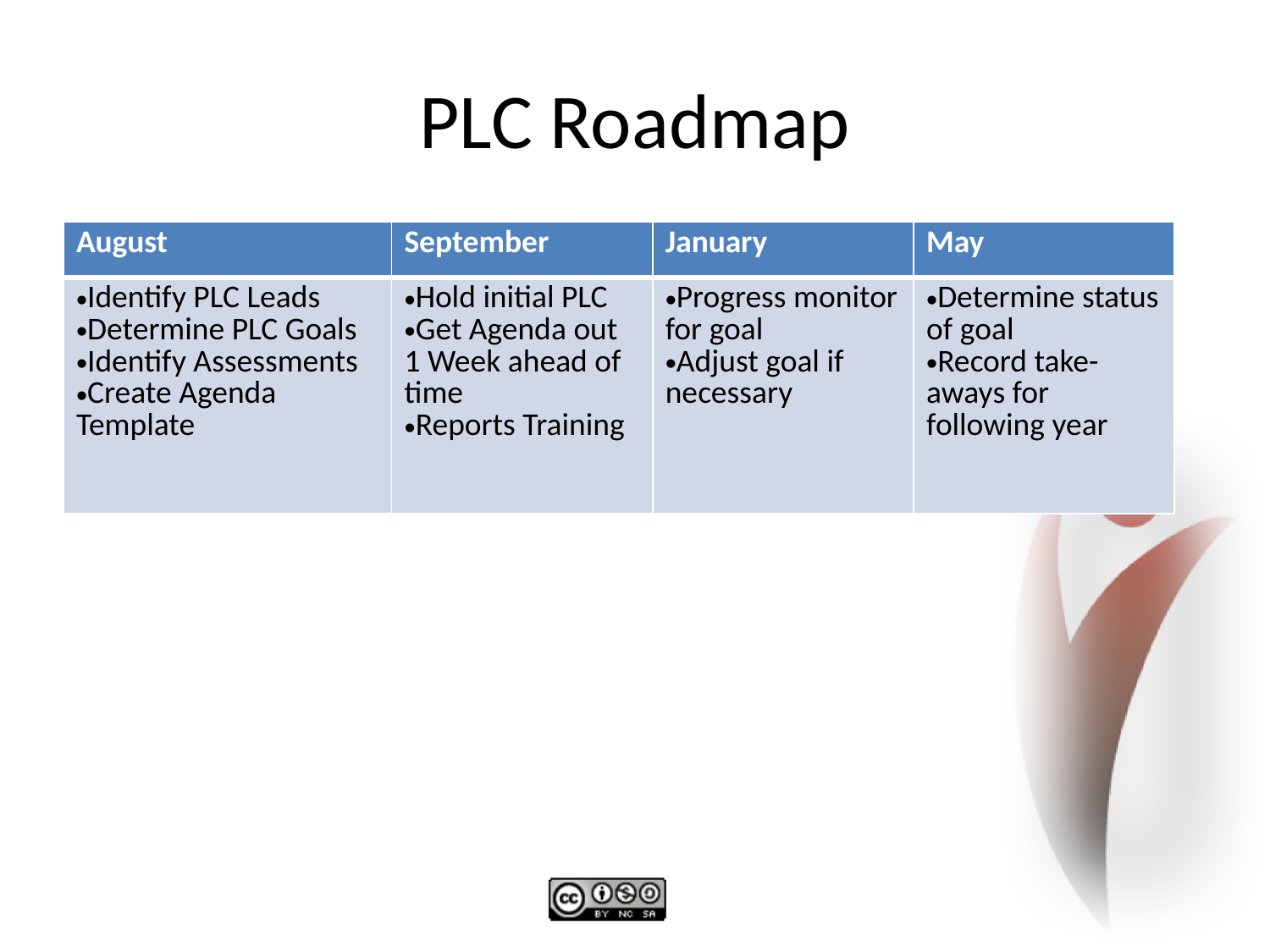

# PLC Roadmap
| August | September | January | May |
| --- | --- | --- | --- |
| Identify PLC Leads Determine PLC Goals Identify Assessments Create Agenda Template | Hold initial PLC Get Agenda out 1 Week ahead of time Reports Training | Progress monitor for goal Adjust goal if necessary | Determine status of goal Record take-aways for following year |